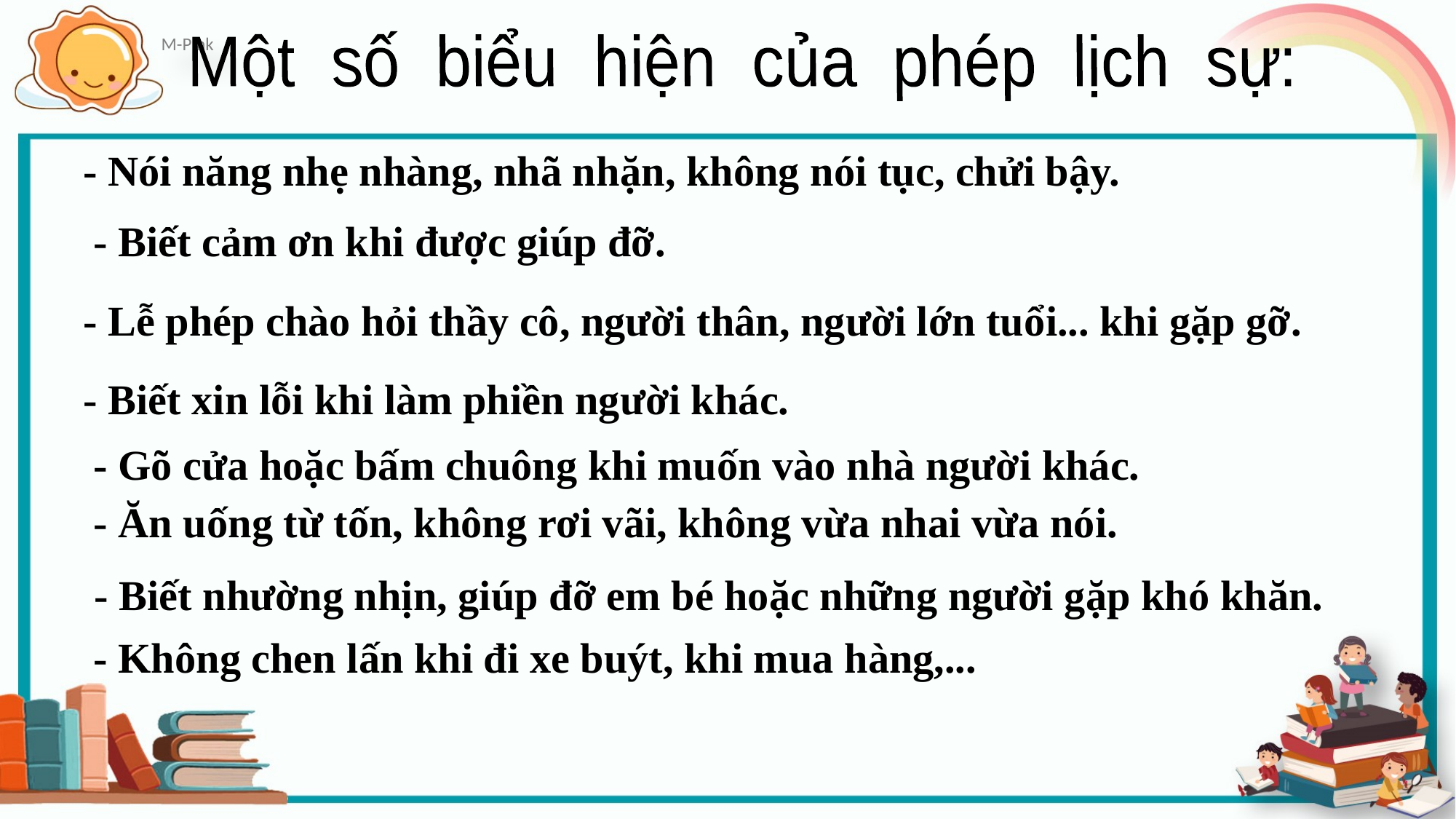

Một  số  biểu  hiện  của  phép  lịch  sự:
- Nói năng nhẹ nhàng, nhã nhặn, không nói tục, chửi bậy.
- Biết cảm ơn khi được giúp đỡ.
- Lễ phép chào hỏi thầy cô, người thân, người lớn tuổi... khi gặp gỡ.
- Biết xin lỗi khi làm phiền người khác.
- Gõ cửa hoặc bấm chuông khi muốn vào nhà người khác.
- Ăn uống từ tốn, không rơi vãi, không vừa nhai vừa nói.
- Biết nhường nhịn, giúp đỡ em bé hoặc những người gặp khó khăn.
- Không chen lấn khi đi xe buýt, khi mua hàng,...